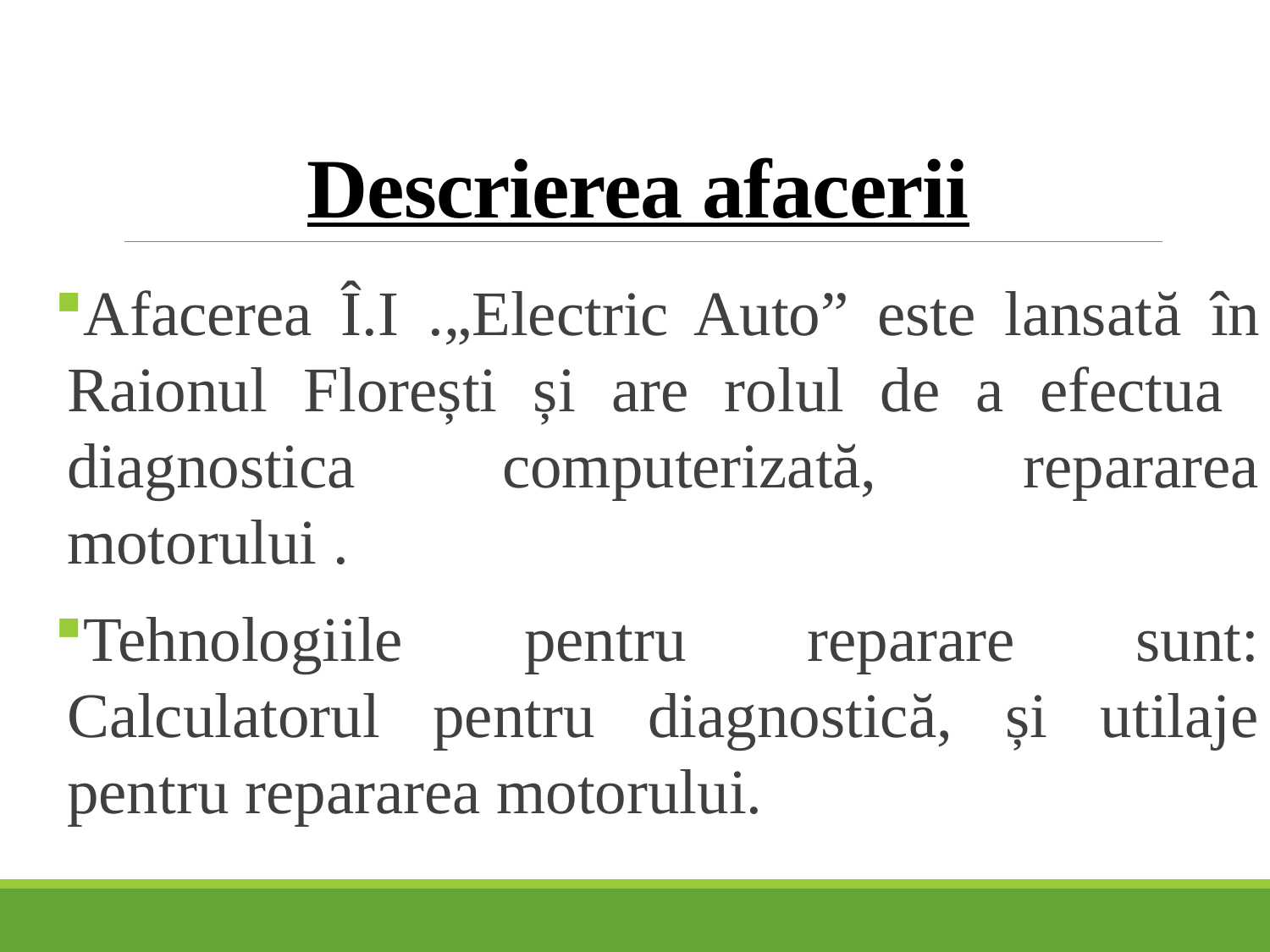

# Descrierea afacerii
Afacerea Î.I .„Electric Auto” este lansată în Raionul Florești și are rolul de a efectua  diagnostica computerizată, repararea motorului .
Tehnologiile pentru reparare sunt: Calculatorul pentru diagnostică, și utilaje pentru repararea motorului.